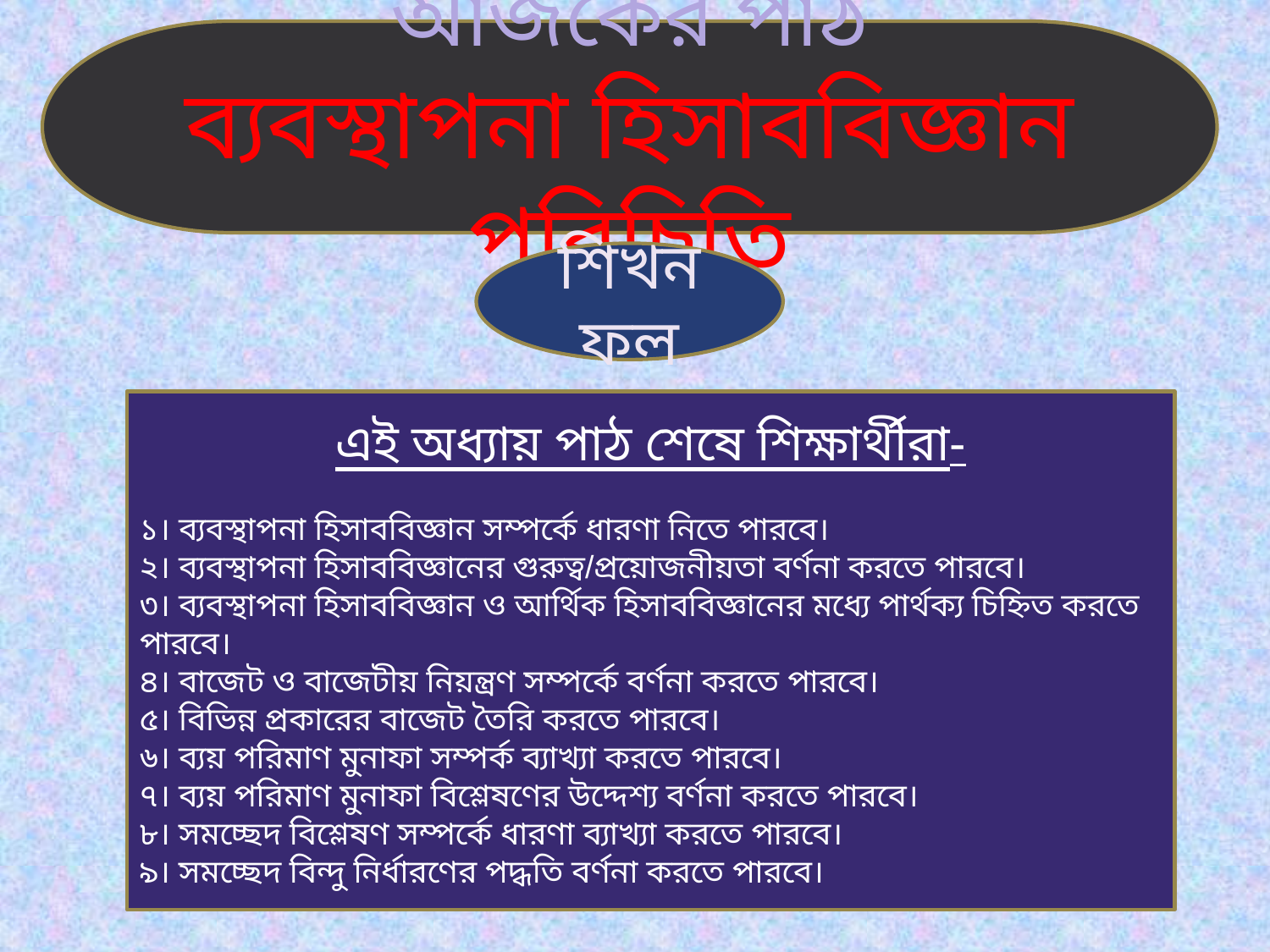

আজকের পাঠ
ব্যবস্থাপনা হিসাববিজ্ঞান পরিচিতি
শিখনফল
এই অধ্যায় পাঠ শেষে শিক্ষার্থীরা-

১। ব্যবস্থাপনা হিসাববিজ্ঞান সম্পর্কে ধারণা নিতে পারবে।
২। ব্যবস্থাপনা হিসাববিজ্ঞানের গুরুত্ব/প্রয়োজনীয়তা বর্ণনা করতে পারবে।
৩। ব্যবস্থাপনা হিসাববিজ্ঞান ও আর্থিক হিসাববিজ্ঞানের মধ্যে পার্থক্য চিহ্নিত করতে পারবে।
৪। বাজেট ও বাজেটীয় নিয়ন্ত্রণ সম্পর্কে বর্ণনা করতে পারবে।
৫। বিভিন্ন প্রকারের বাজেট তৈরি করতে পারবে।
৬। ব্যয় পরিমাণ মুনাফা সম্পর্ক ব্যাখ্যা করতে পারবে।
৭। ব্যয় পরিমাণ মুনাফা বিশ্লেষণের উদ্দেশ্য বর্ণনা করতে পারবে।
৮। সমচ্ছেদ বিশ্লেষণ সম্পর্কে ধারণা ব্যাখ্যা করতে পারবে।
৯। সমচ্ছেদ বিন্দু নির্ধারণের পদ্ধতি বর্ণনা করতে পারবে।